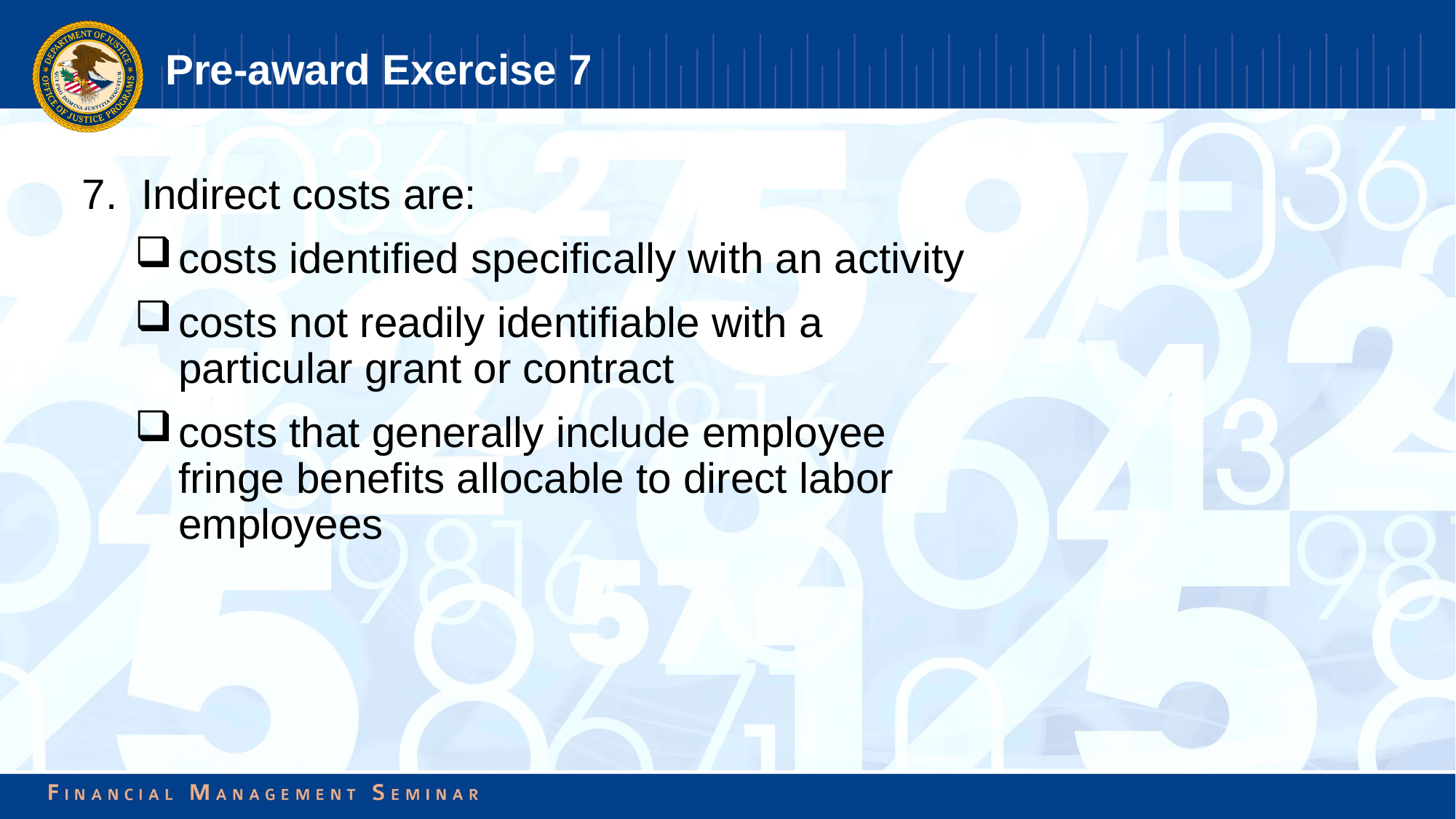

# Pre-award Exercise 7
7.  Indirect costs are:
costs identified specifically with an activity
costs not readily identifiable with a particular grant or contract
costs that generally include employee fringe benefits allocable to direct labor employees